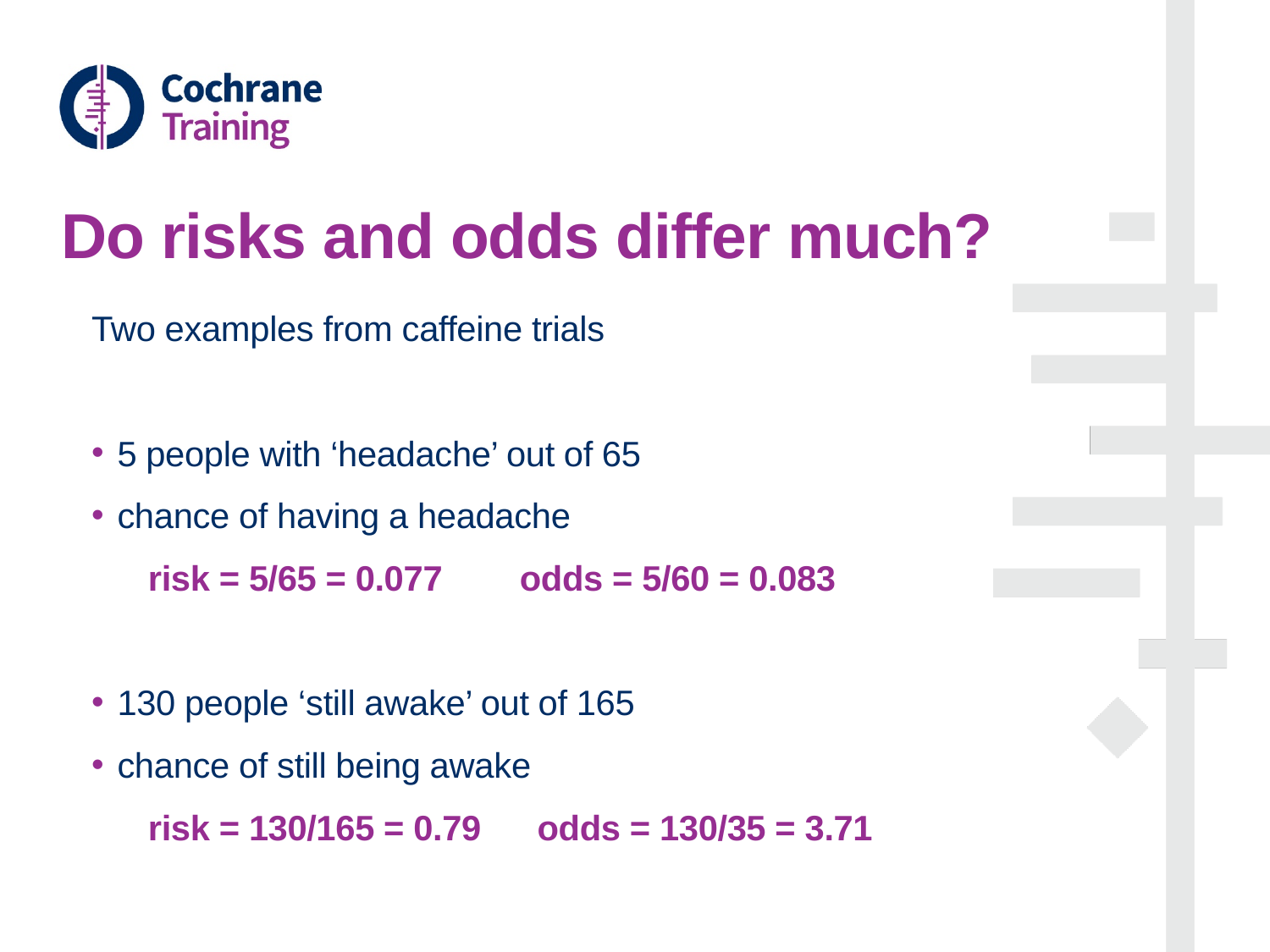

# Do risks and odds differ much?
Two examples from caffeine trials

5 people with ‘headache’ out of 65
chance of having a headache
      risk = 5/65 = 0.077	     odds = 5/60 = 0.083

130 people ‘still awake’ out of 165
chance of still being awake
      risk = 130/165 = 0.79      odds = 130/35 = 3.71